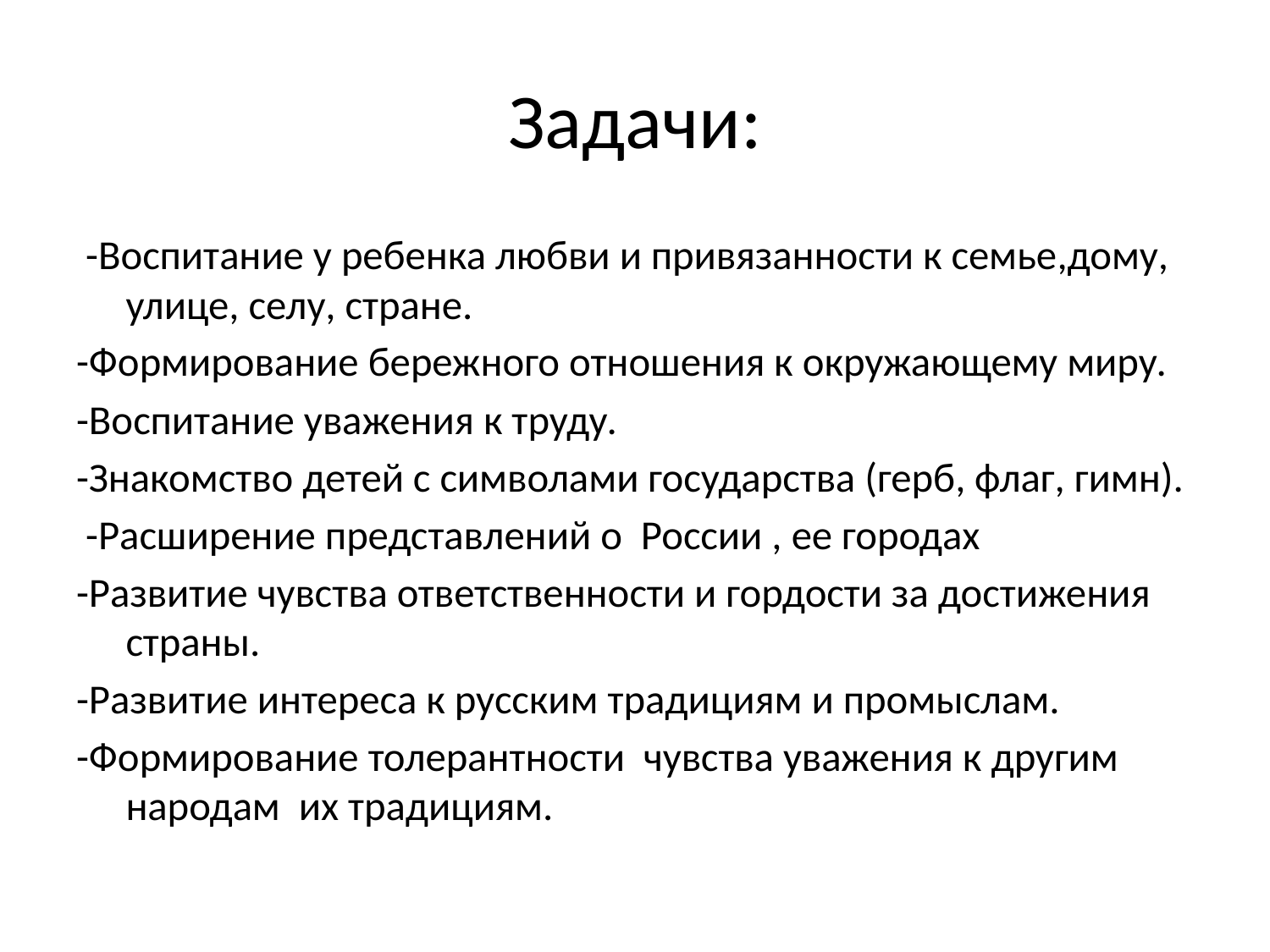

# Задачи:
 -Воспитание у ребенка любви и привязанности к семье,дому, улице, селу, стране.
-Формирование бережного отношения к окружающему миру.
-Воспитание уважения к труду.
-Знакомство детей с символами государства (герб, флаг, гимн).
 -Расширение представлений о  России , ее городах
-Развитие чувства ответственности и гордости за достижения страны.
-Развитие интереса к русским традициям и промыслам.
-Формирование толерантности  чувства уважения к другим народам  их традициям.